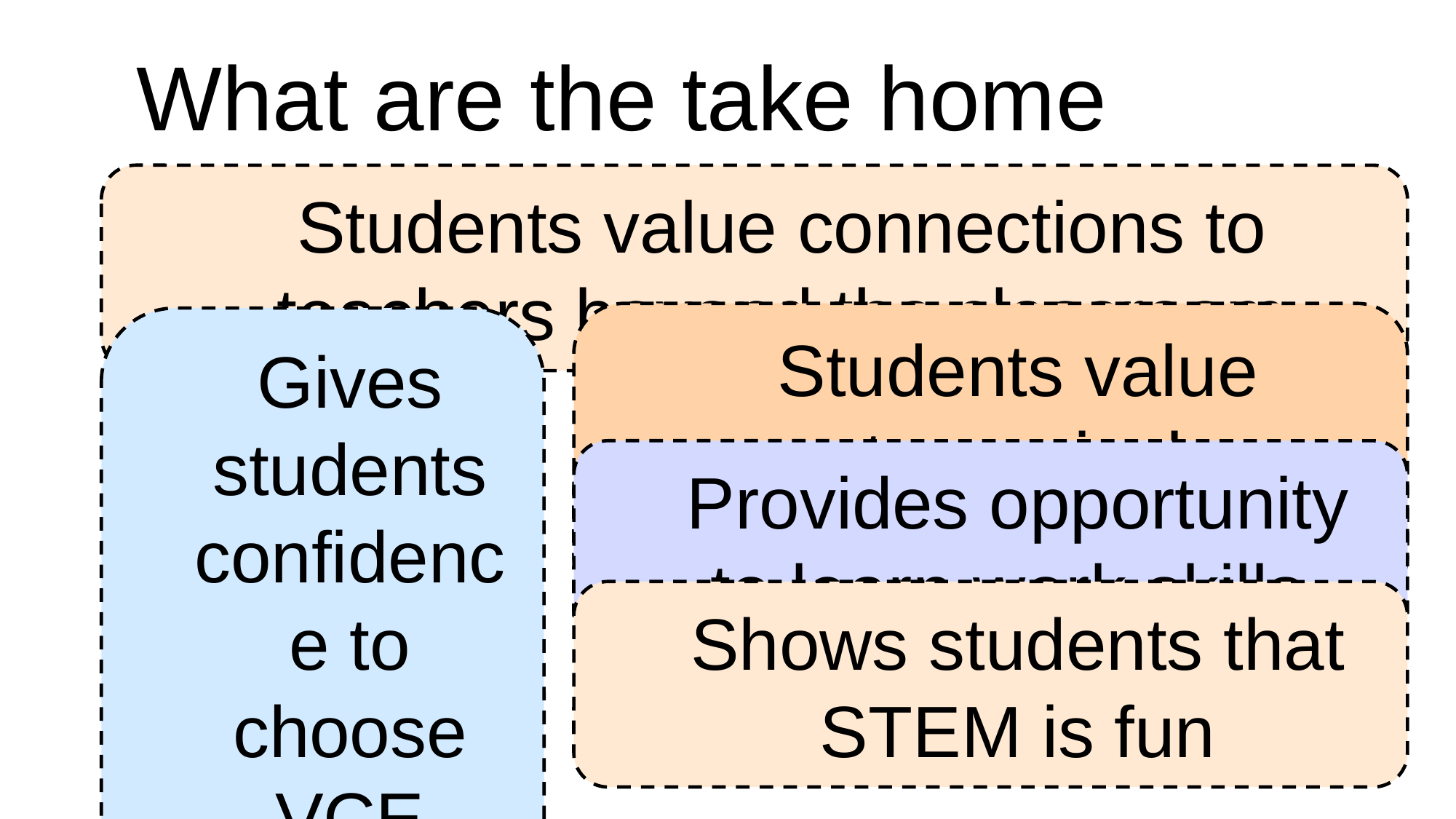

What are the take home messages?
.
Students value connections to teachers beyond the classroom
Students value extracurricular activities
Gives students confidence to choose VCE STEM subjects
Provides opportunity to learn work skills
Shows students that STEM is fun